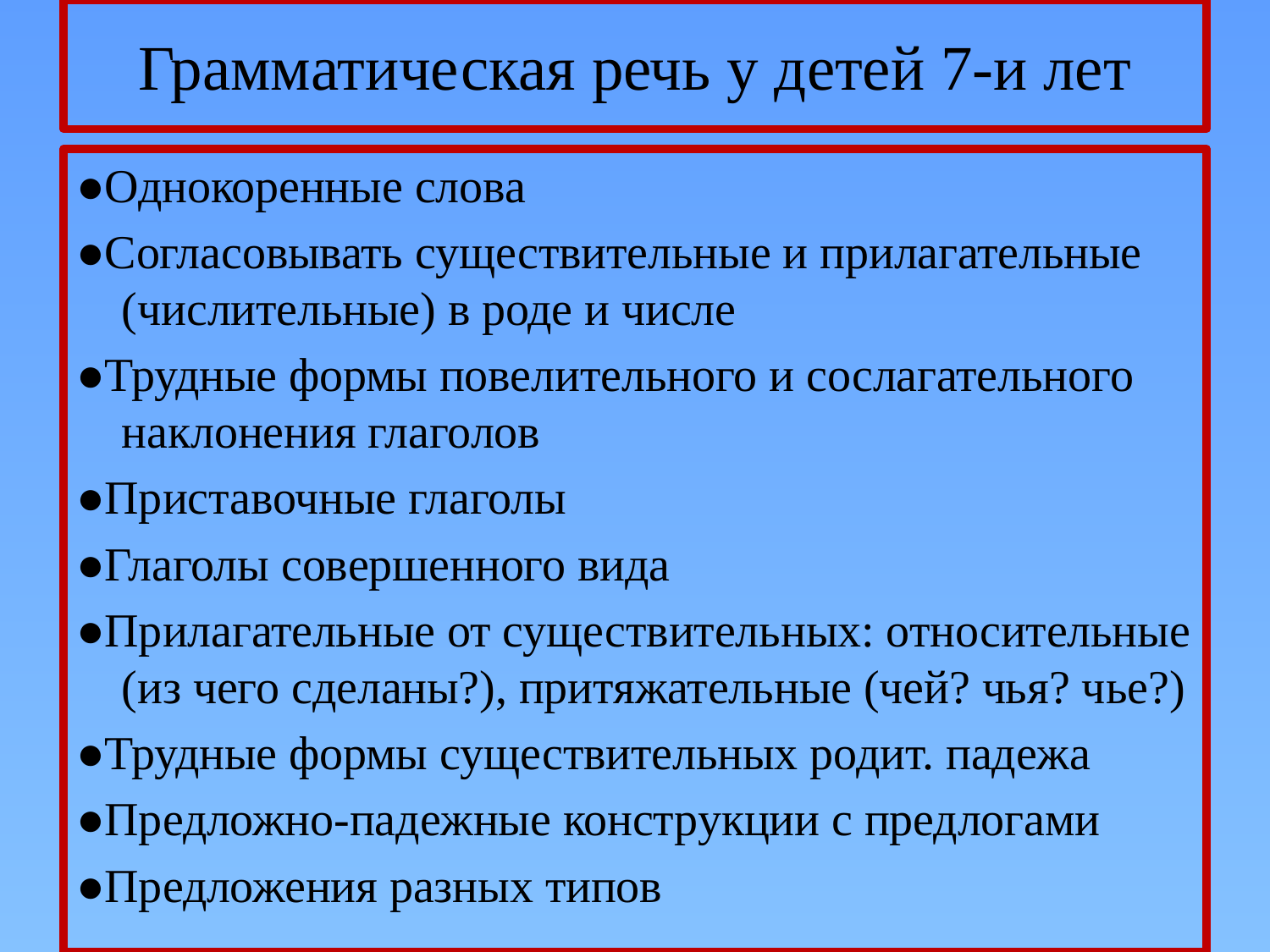

# Грамматическая речь у детей 7-и лет
●Однокоренные слова
●Согласовывать существительные и прилагательные (числительные) в роде и числе
●Трудные формы повелительного и сослагательного наклонения глаголов
●Приставочные глаголы
●Глаголы совершенного вида
●Прилагательные от существительных: относительные (из чего сделаны?), притяжательные (чей? чья? чье?)
●Трудные формы существительных родит. падежа
●Предложно-падежные конструкции с предлогами
●Предложения разных типов